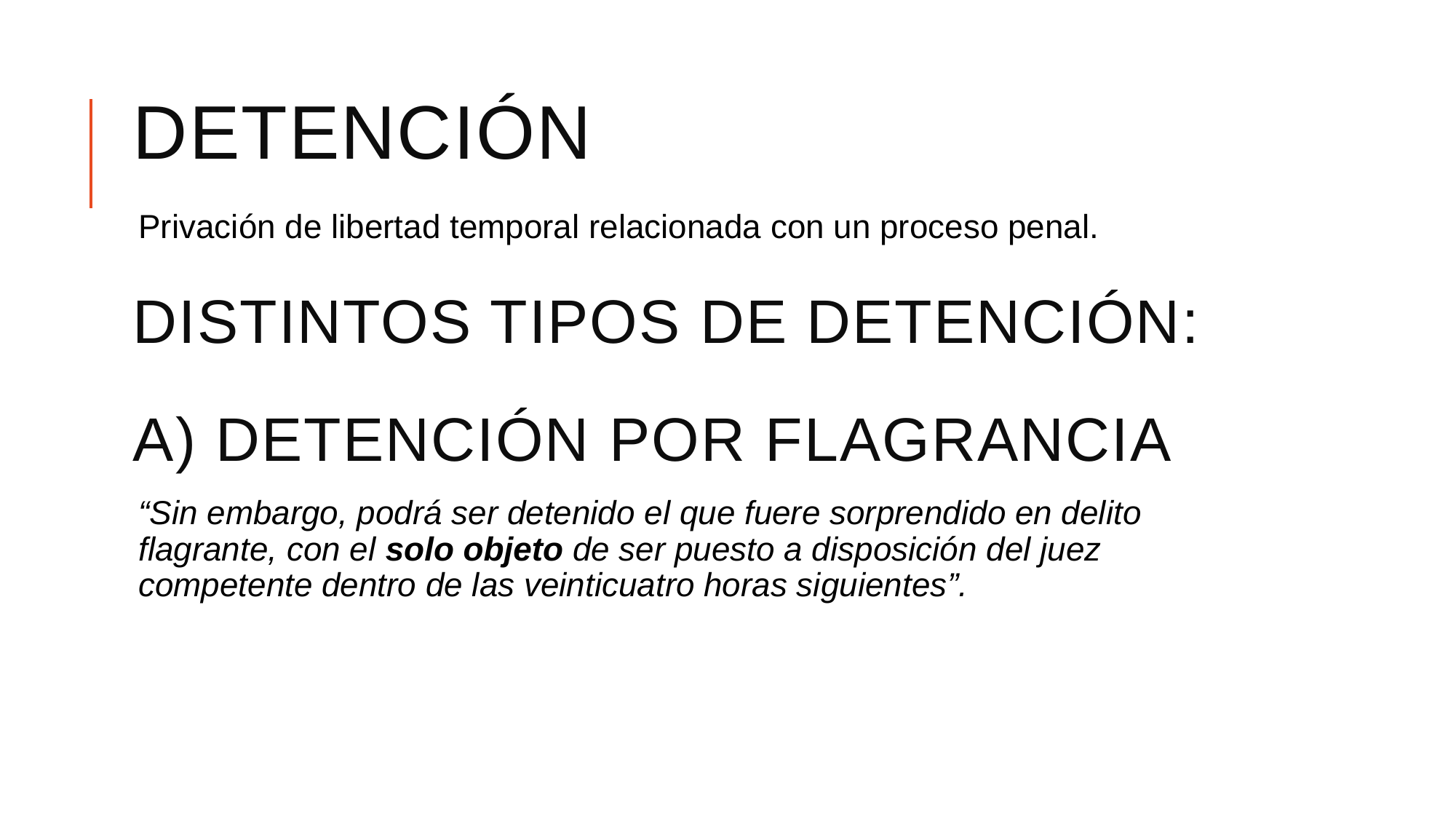

# DETENCIÓN
Privación de libertad temporal relacionada con un proceso penal.

“Sin embargo, podrá ser detenido el que fuere sorprendido en delito flagrante, con el solo objeto de ser puesto a disposición del juez competente dentro de las veinticuatro horas siguientes”.

DISTINTOS TIPOS DE DETENCIÓN:

a) DETENCIÓN POR FLAGRANCIA